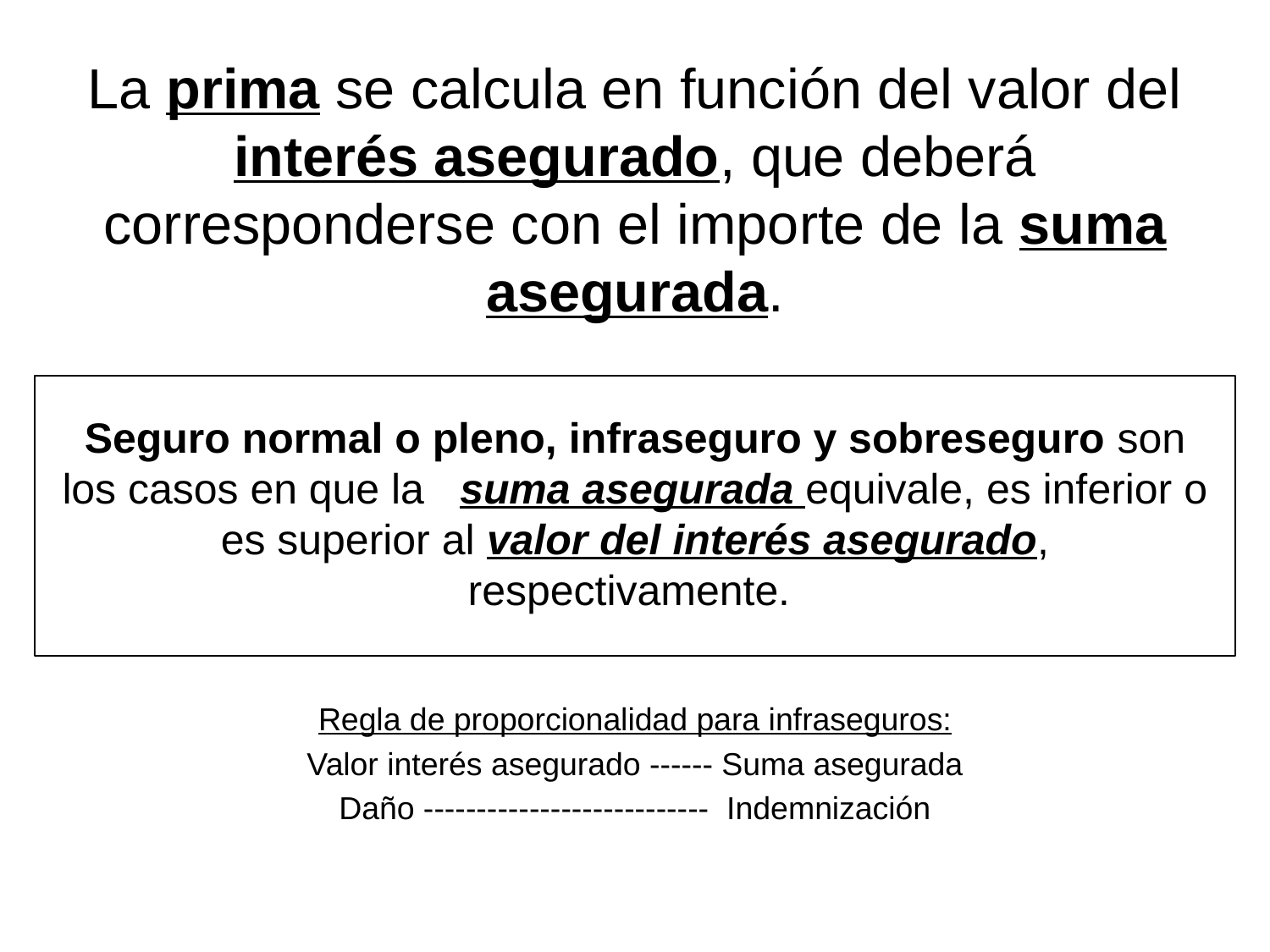

La prima se calcula en función del valor del interés asegurado, que deberá corresponderse con el importe de la suma asegurada.

Seguro normal o pleno, infraseguro y sobreseguro son los casos en que la   suma asegurada equivale, es inferior o es superior al valor del interés asegurado, respectivamente.

Regla de proporcionalidad para infraseguros:
Valor interés asegurado ------ Suma asegurada
Daño ---------------------------  Indemnización